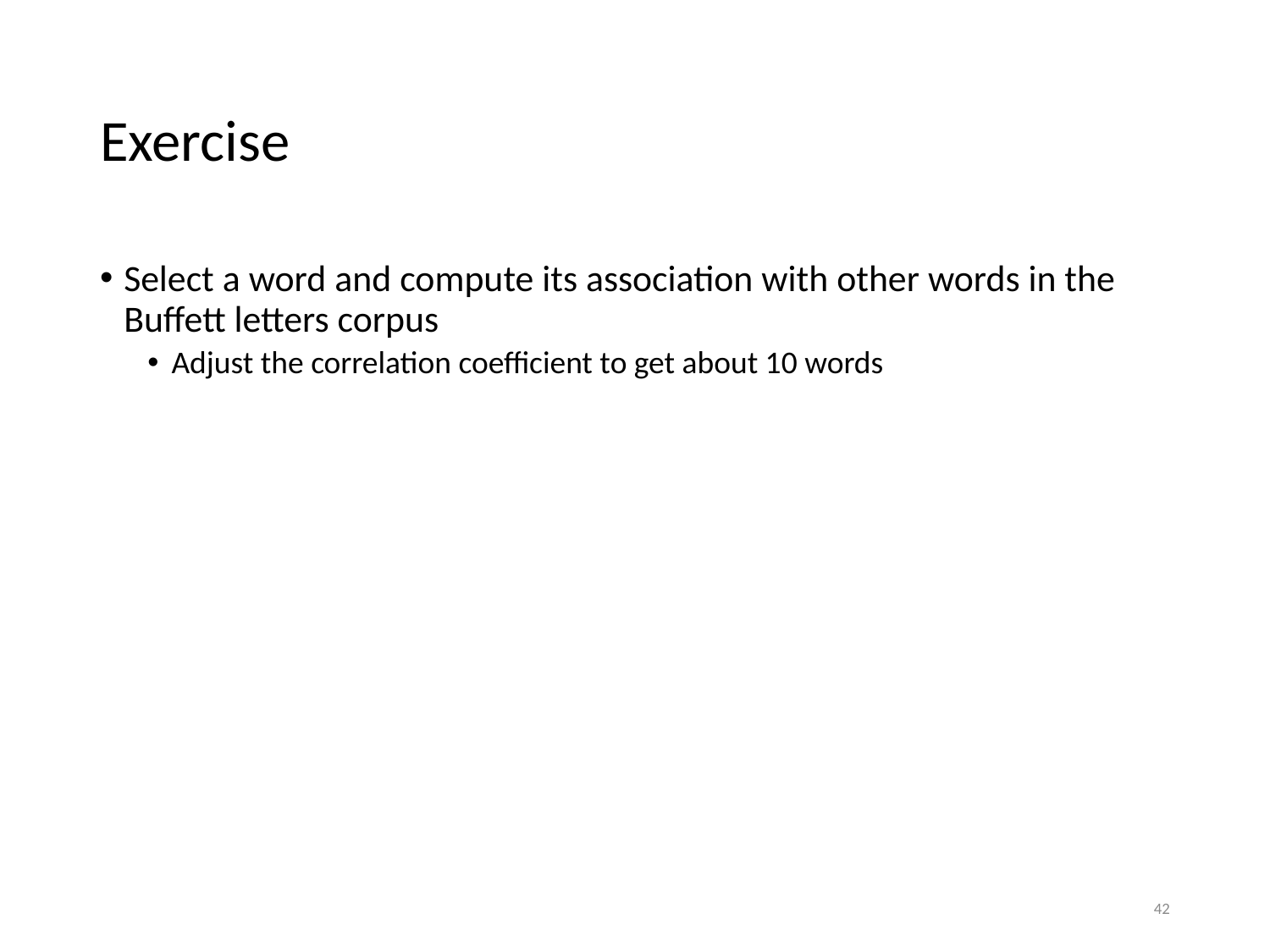

# Exercise
Select a word and compute its association with other words in the Buffett letters corpus
Adjust the correlation coefficient to get about 10 words
42